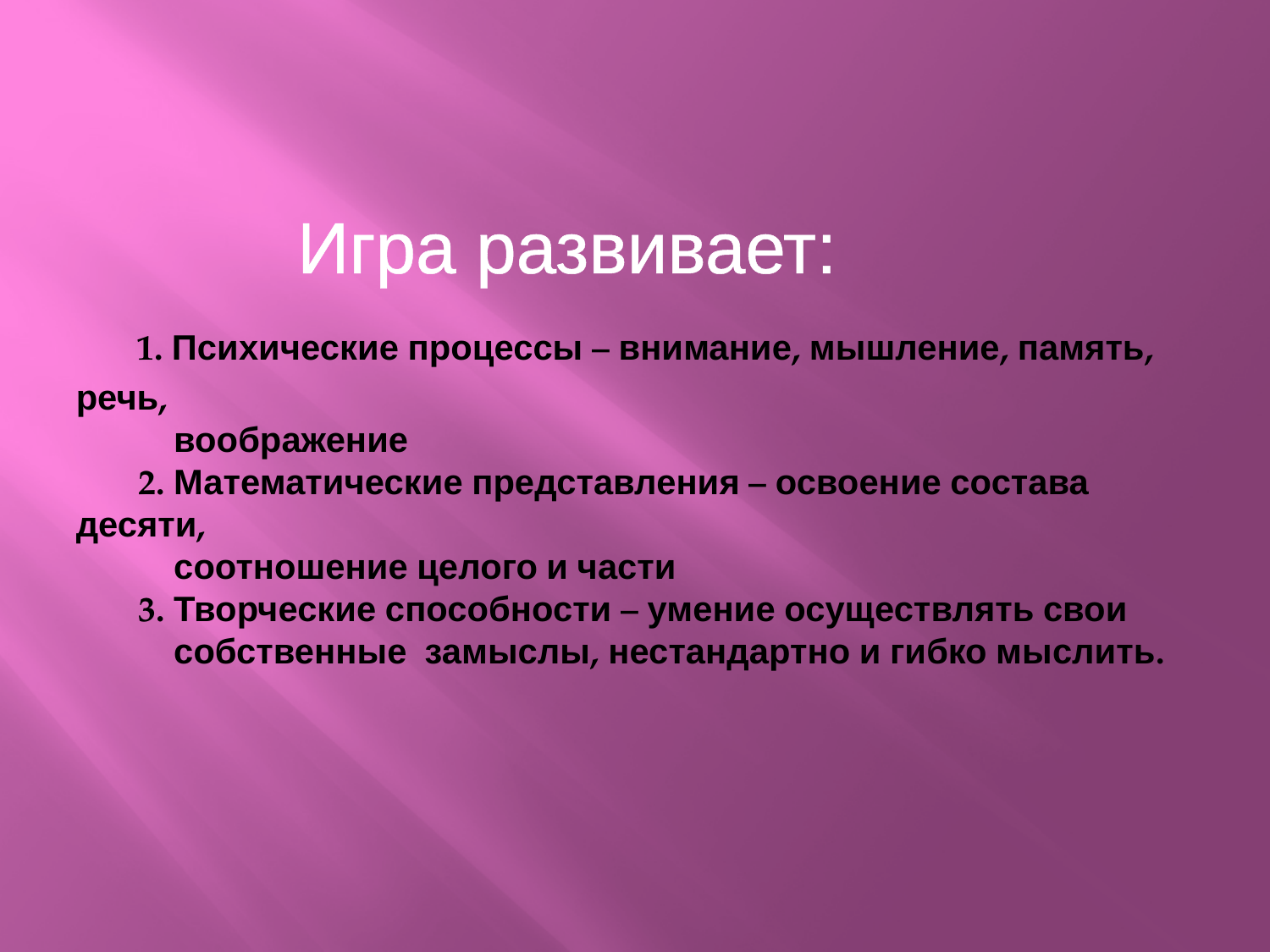

# Игра развивает: 1. Психические процессы – внимание, мышление, память, речь, воображение 2. Математические представления – освоение состава десяти, соотношение целого и части 3. Творческие способности – умение осуществлять свои собственные  замыслы, нестандартно и гибко мыслить.